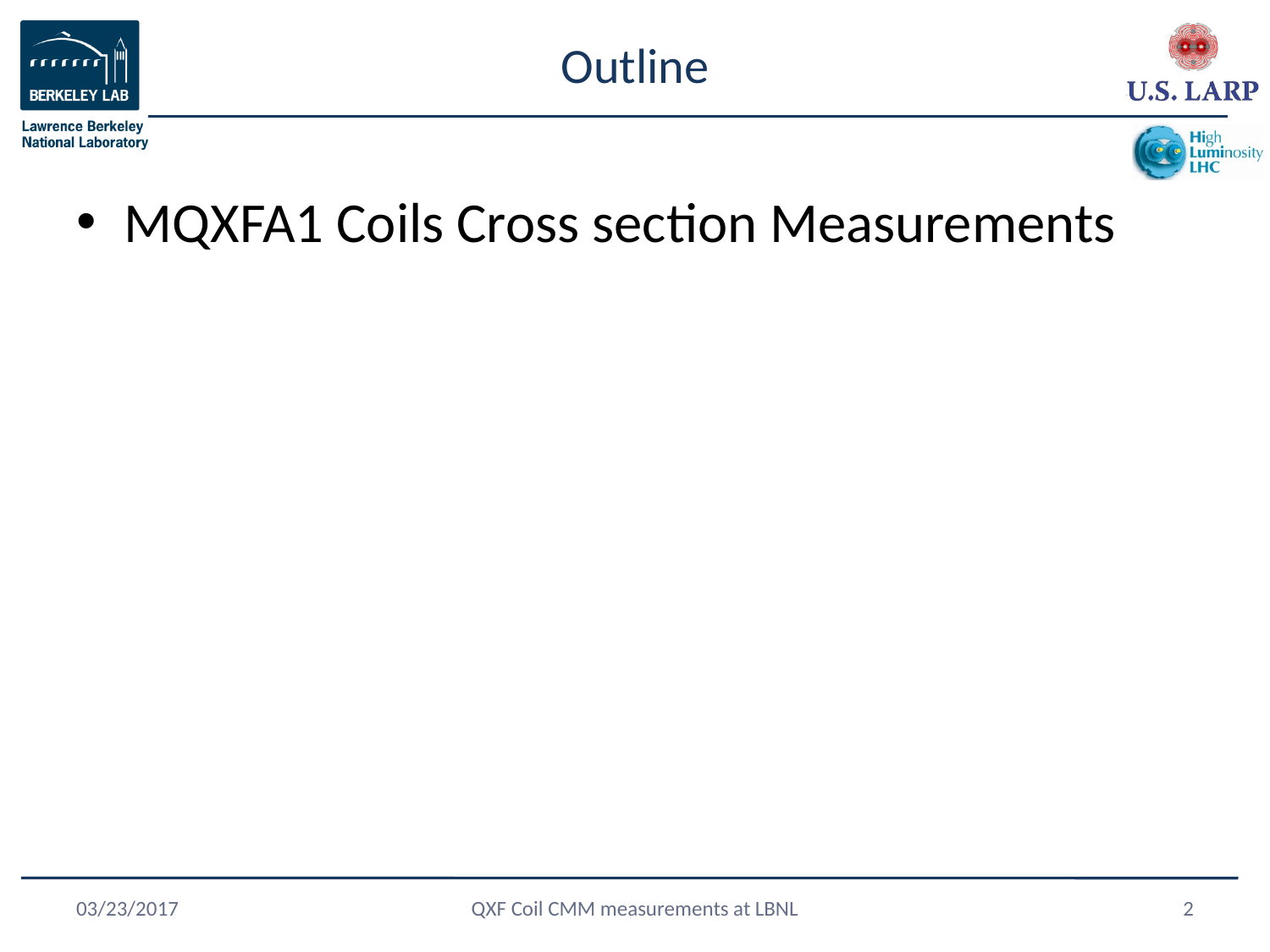

# Outline
MQXFA1 Coils Cross section Measurements

03/23/2017
QXF Coil CMM measurements at LBNL
2